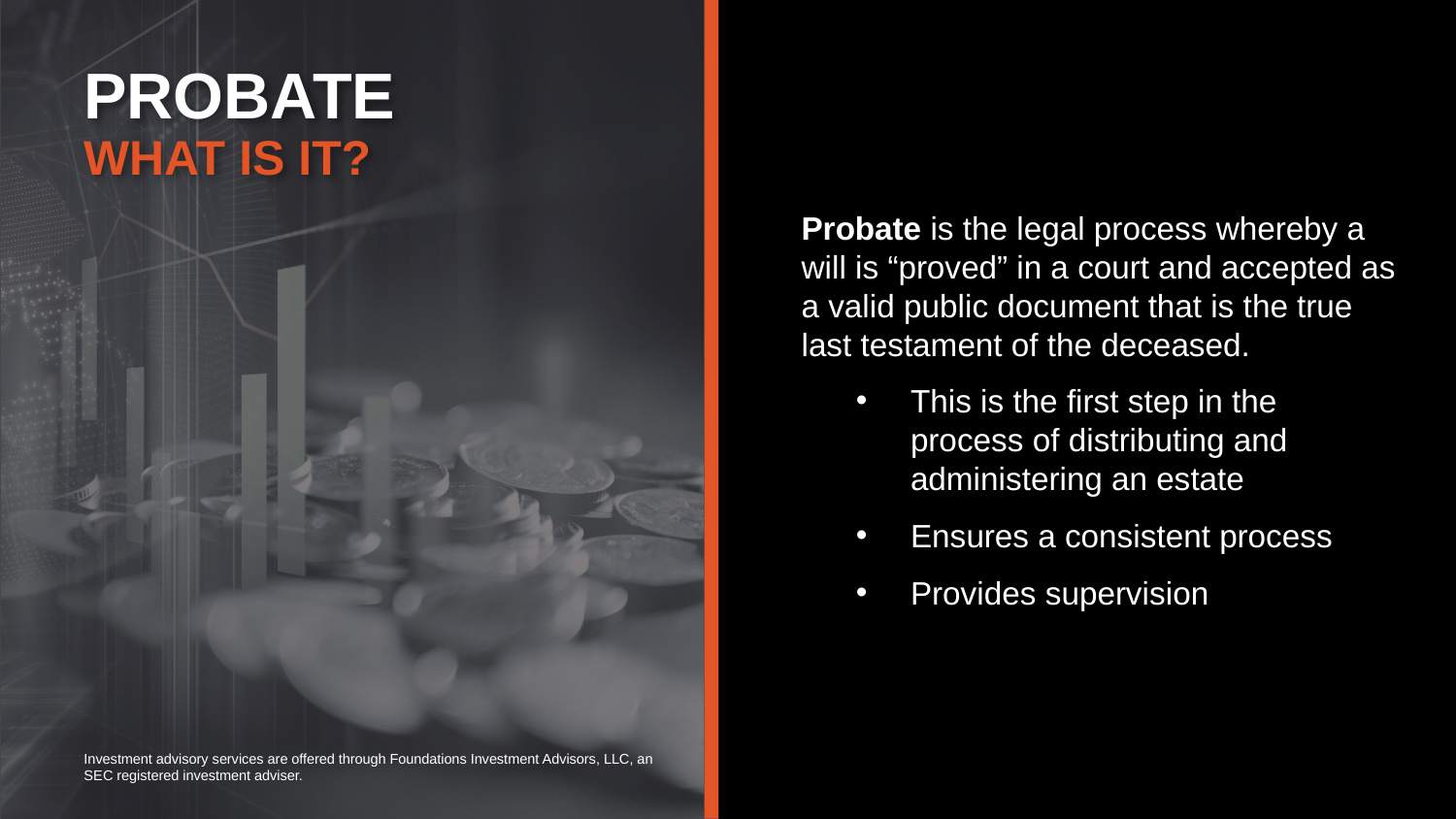

Probate is the legal process whereby a will is “proved” in a court and accepted as a valid public document that is the true last testament of the deceased.
This is the first step in the process of distributing and administering an estate
Ensures a consistent process
Provides supervision
PROBATE
WHAT IS IT?